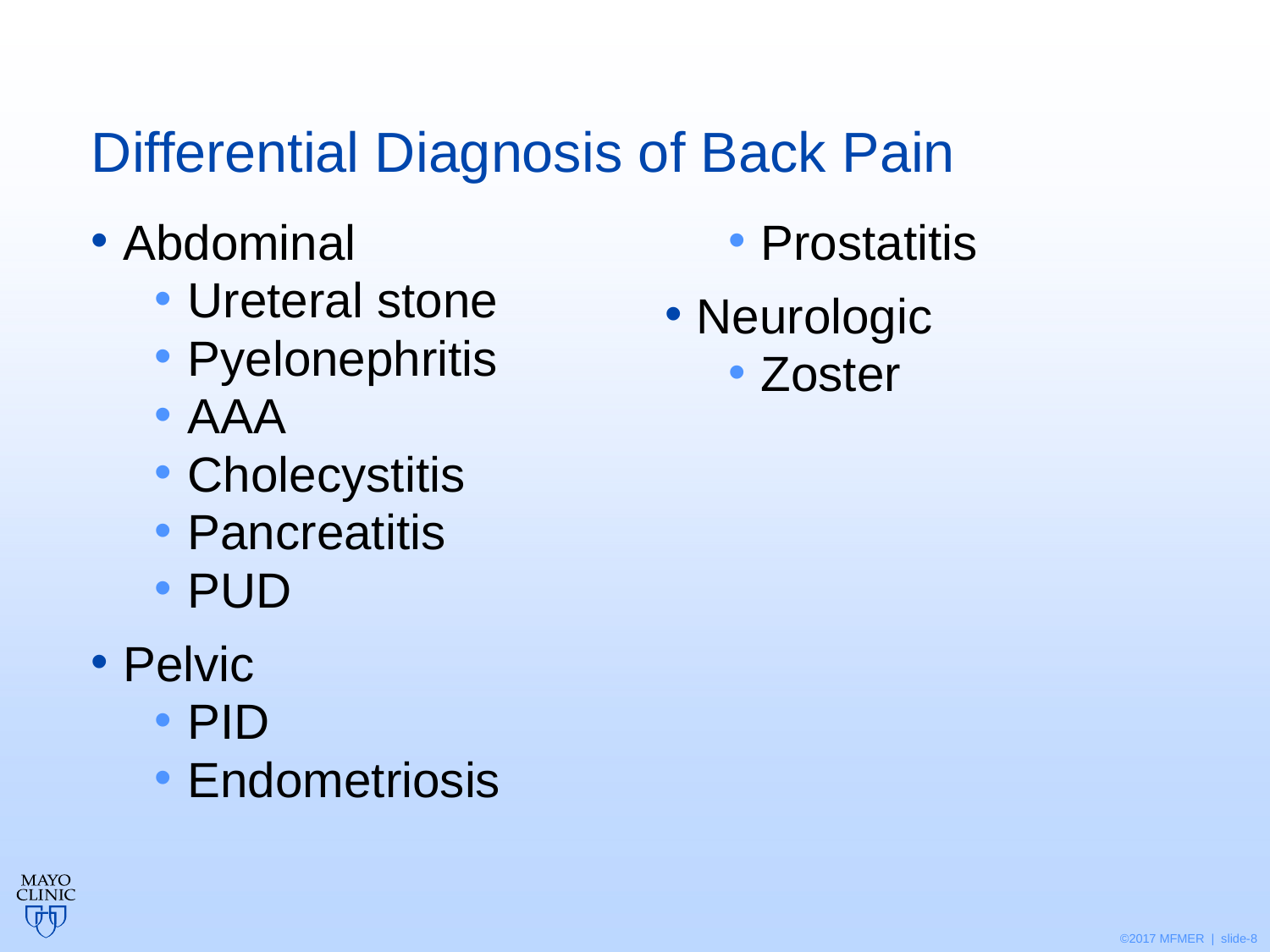

# Differential Diagnosis of Back Pain
Abdominal
Ureteral stone
Pyelonephritis
AAA
Cholecystitis
Pancreatitis
PUD
Pelvic
PID
Endometriosis
Prostatitis
Neurologic
Zoster